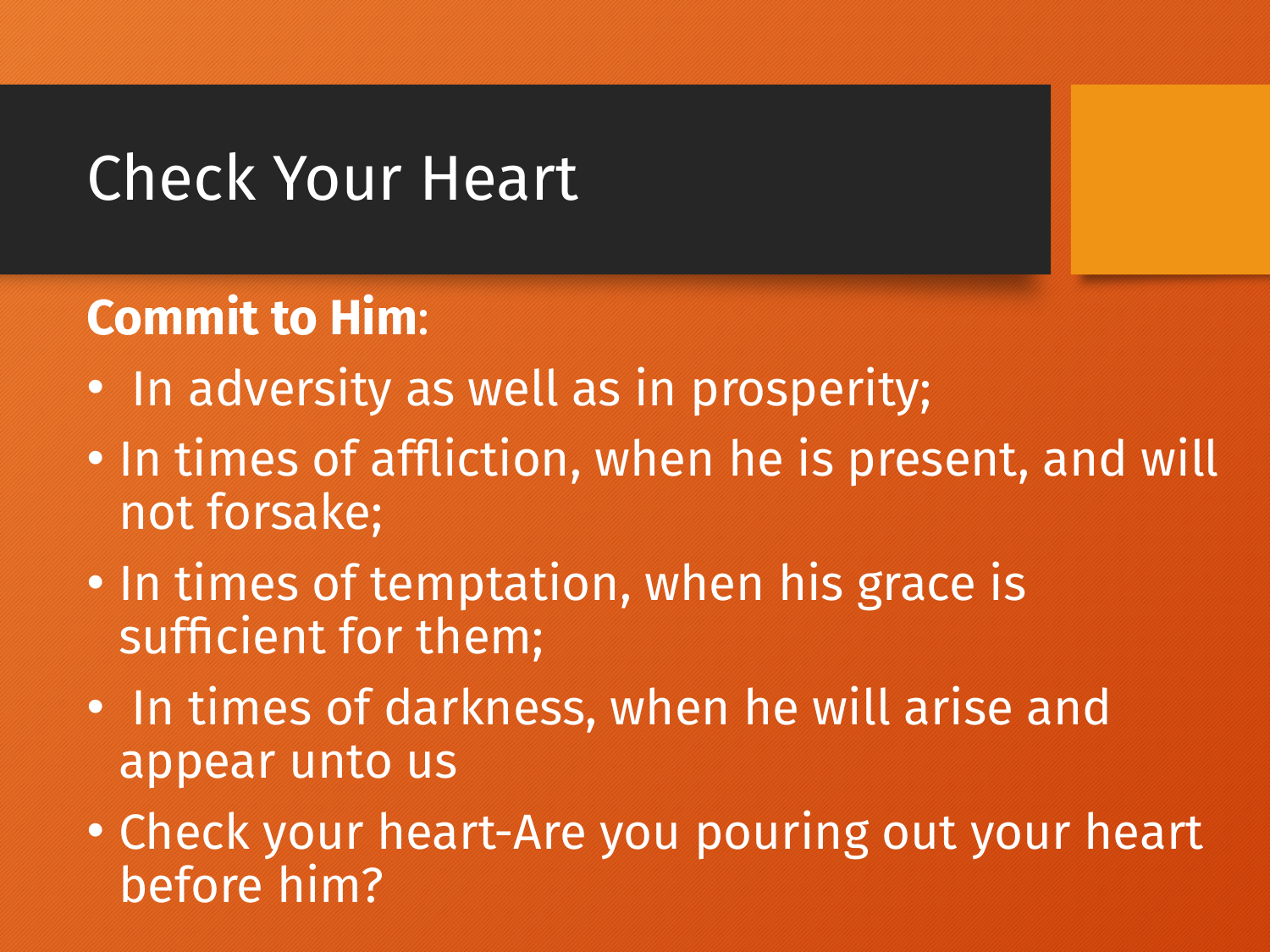

# Check Your Heart
Commit to Him:
 In adversity as well as in prosperity;
In times of affliction, when he is present, and will not forsake;
In times of temptation, when his grace is sufficient for them;
 In times of darkness, when he will arise and appear unto us
Check your heart-Are you pouring out your heart before him?